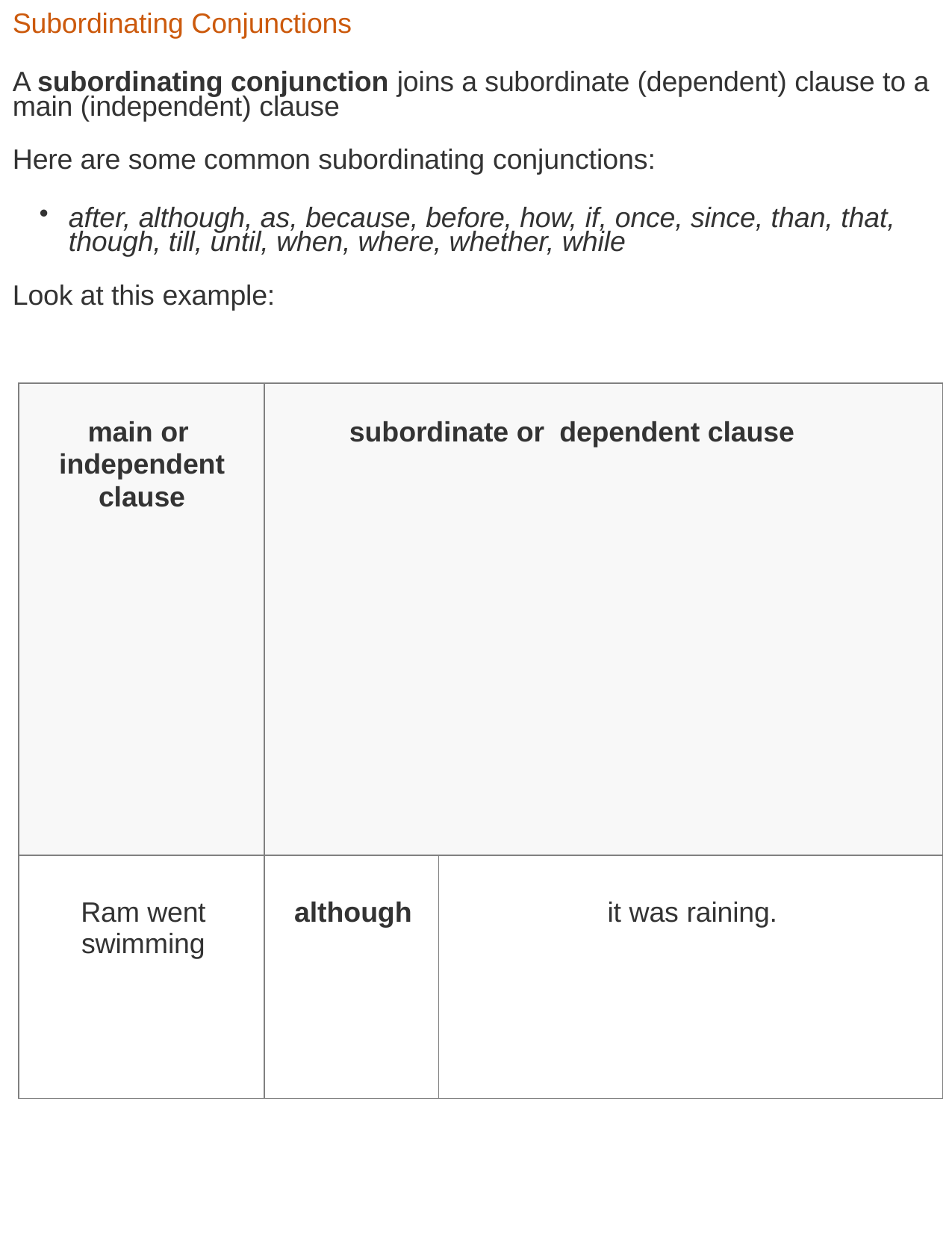

Subordinating Conjunctions

A subordinating conjunction joins a subordinate (dependent) clause to a  main (independent) clause
Here are some common subordinating conjunctions:

after, although, as, because, before, how, if, once, since, than, that,  though, till, until, when, where, whether, while
Look at this example:
| main or independent clause | subordinate or dependent clause |  |
| --- | --- | --- |
| Ram went swimming | although | it was raining. |